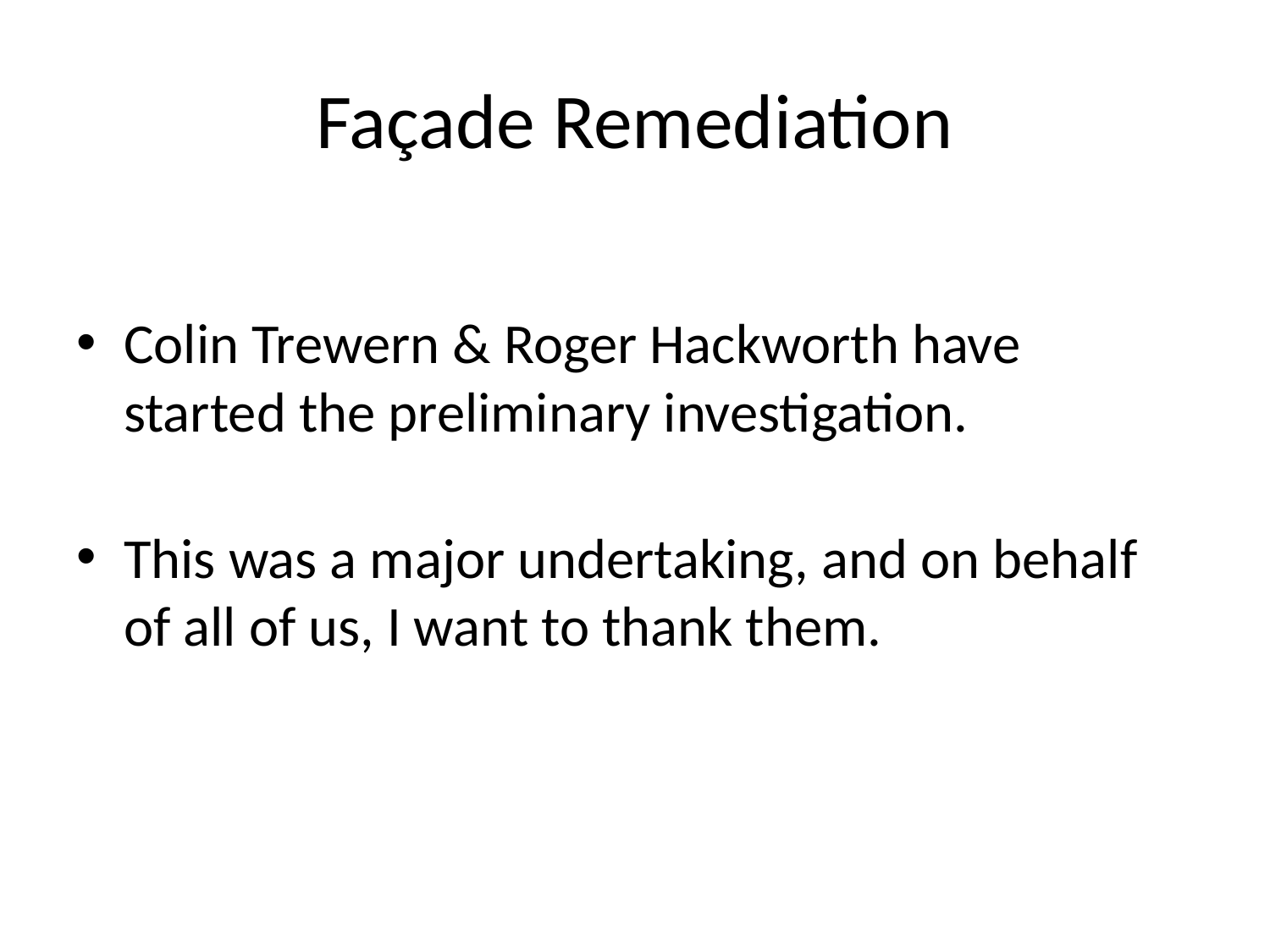

# Façade Remediation

Colin Trewern & Roger Hackworth have started the preliminary investigation.
This was a major undertaking, and on behalf of all of us, I want to thank them.